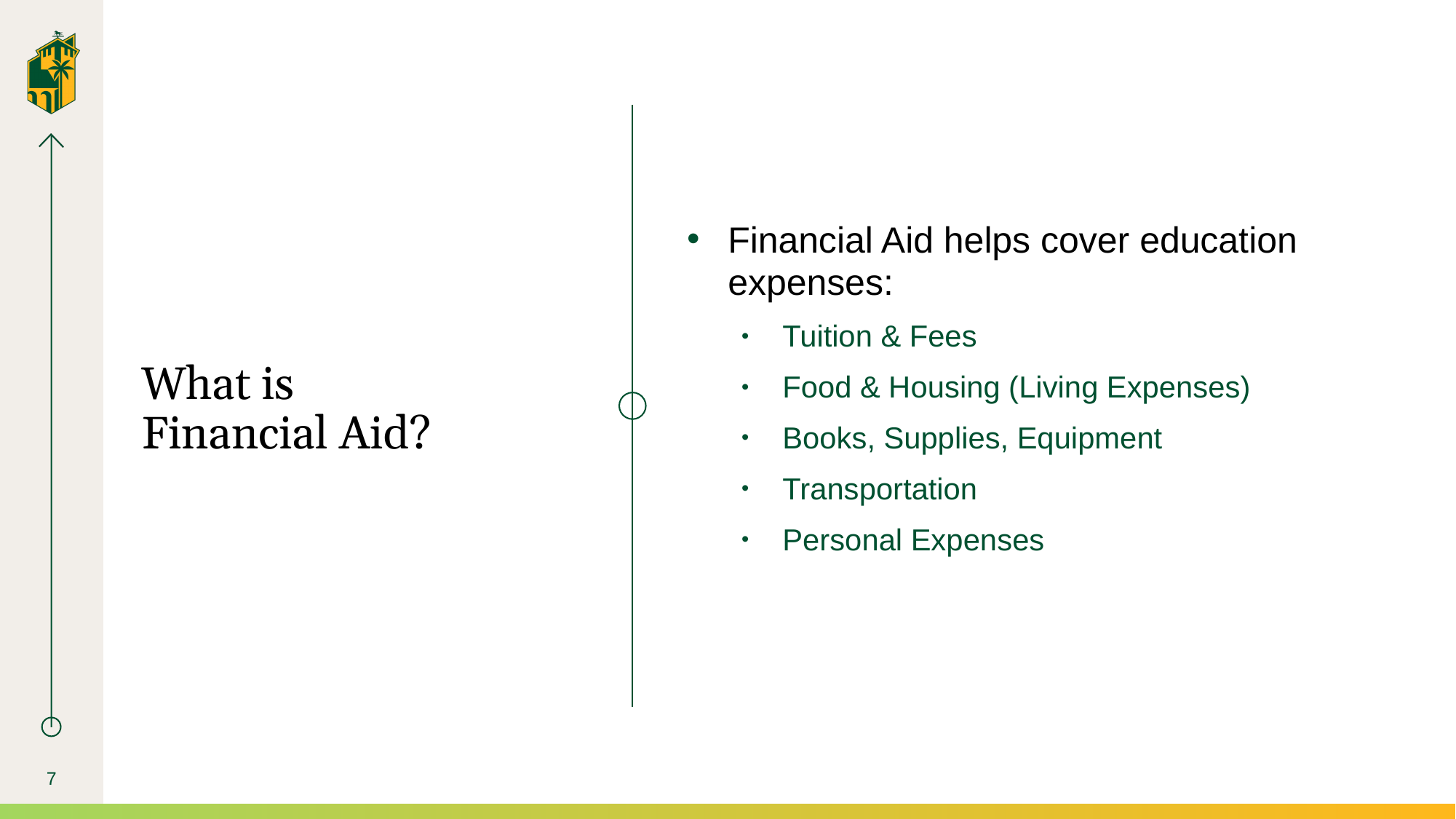

Financial Aid helps cover education expenses:
Tuition & Fees
Food & Housing (Living Expenses)
Books, Supplies, Equipment
Transportation
Personal Expenses
# What is Financial Aid?
7